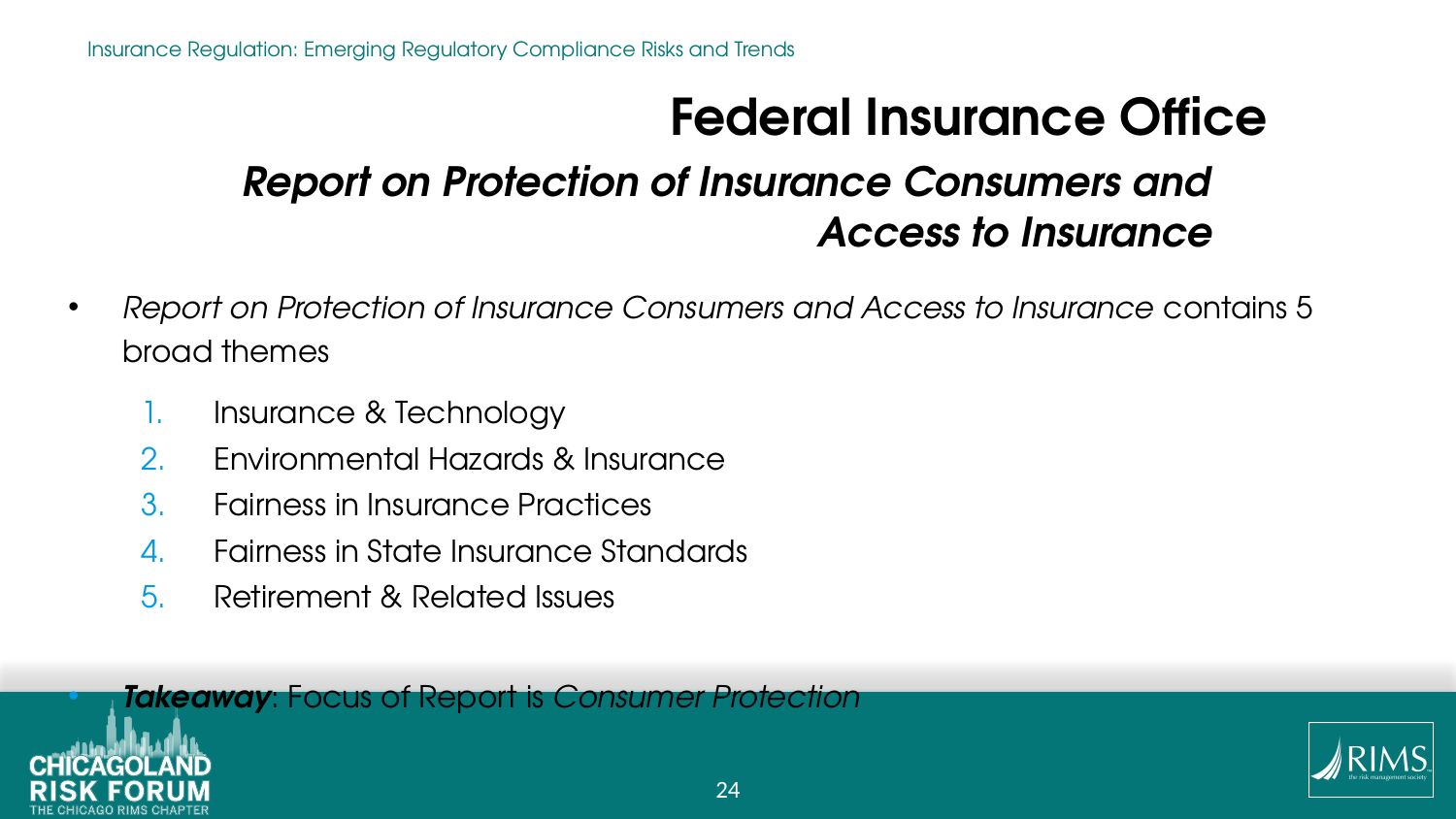

# Insurance Regulation: Emerging Regulatory Compliance Risks and Trends Federal Insurance Office Report on Protection of Insurance Consumers and 					             Access to Insurance
Report on Protection of Insurance Consumers and Access to Insurance contains 5 broad themes
Insurance & Technology
Environmental Hazards & Insurance
Fairness in Insurance Practices
Fairness in State Insurance Standards
Retirement & Related Issues

Takeaway: Focus of Report is Consumer Protection